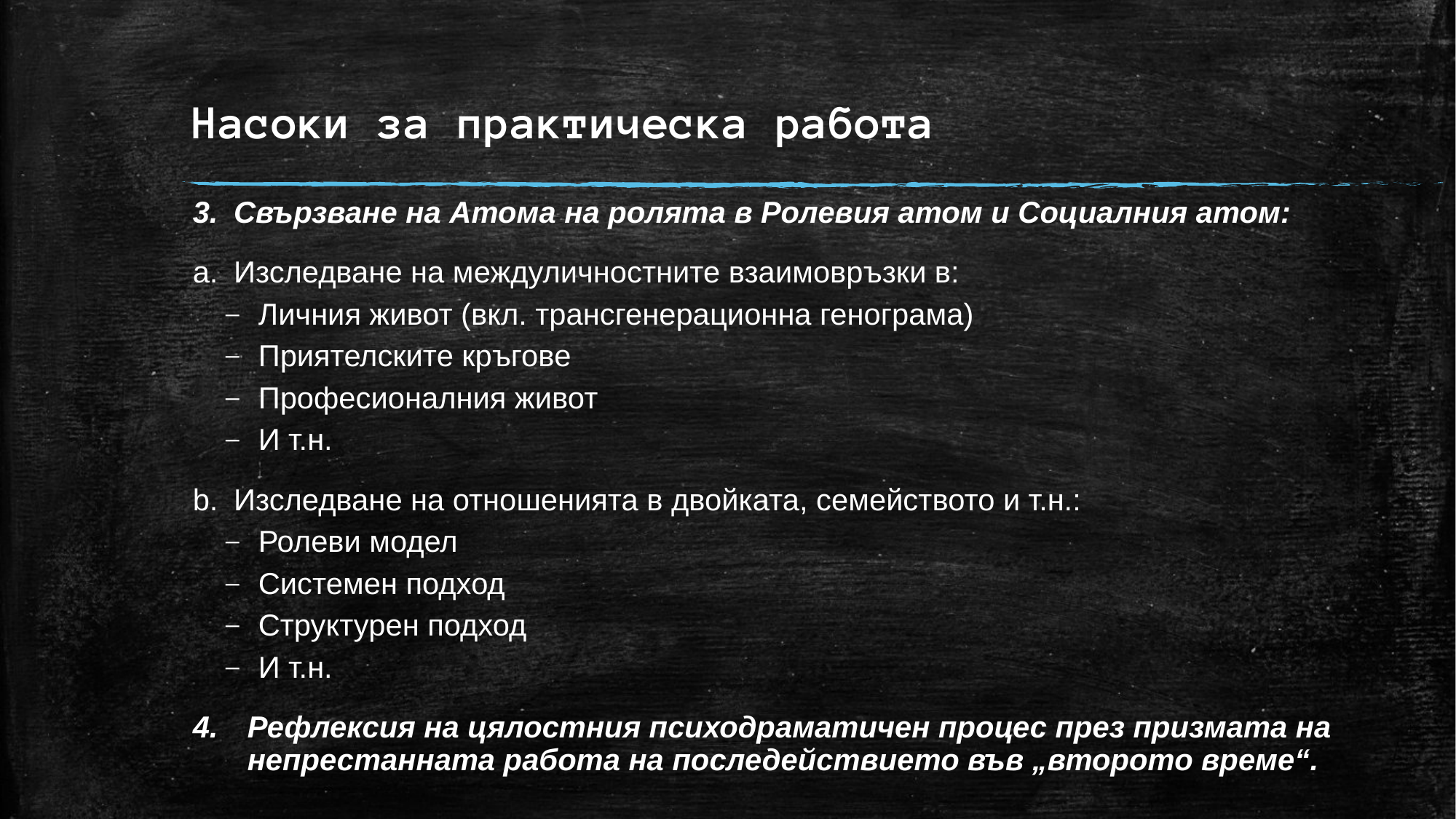

# Насоки за практическа работа
Свързване на Атома на ролята в Ролевия атом и Социалния атом:
Изследване на междуличностните взаимовръзки в:
Личния живот (вкл. трансгенерационна генограма)
Приятелските кръгове
Професионалния живот
И т.н.
Изследване на отношенията в двойката, семейството и т.н.:
Ролеви модел
Системен подход
Структурен подход
И т.н.
Рефлексия на цялостния психодраматичен процес през призмата на непрестанната работа на последействието във „второто време“.